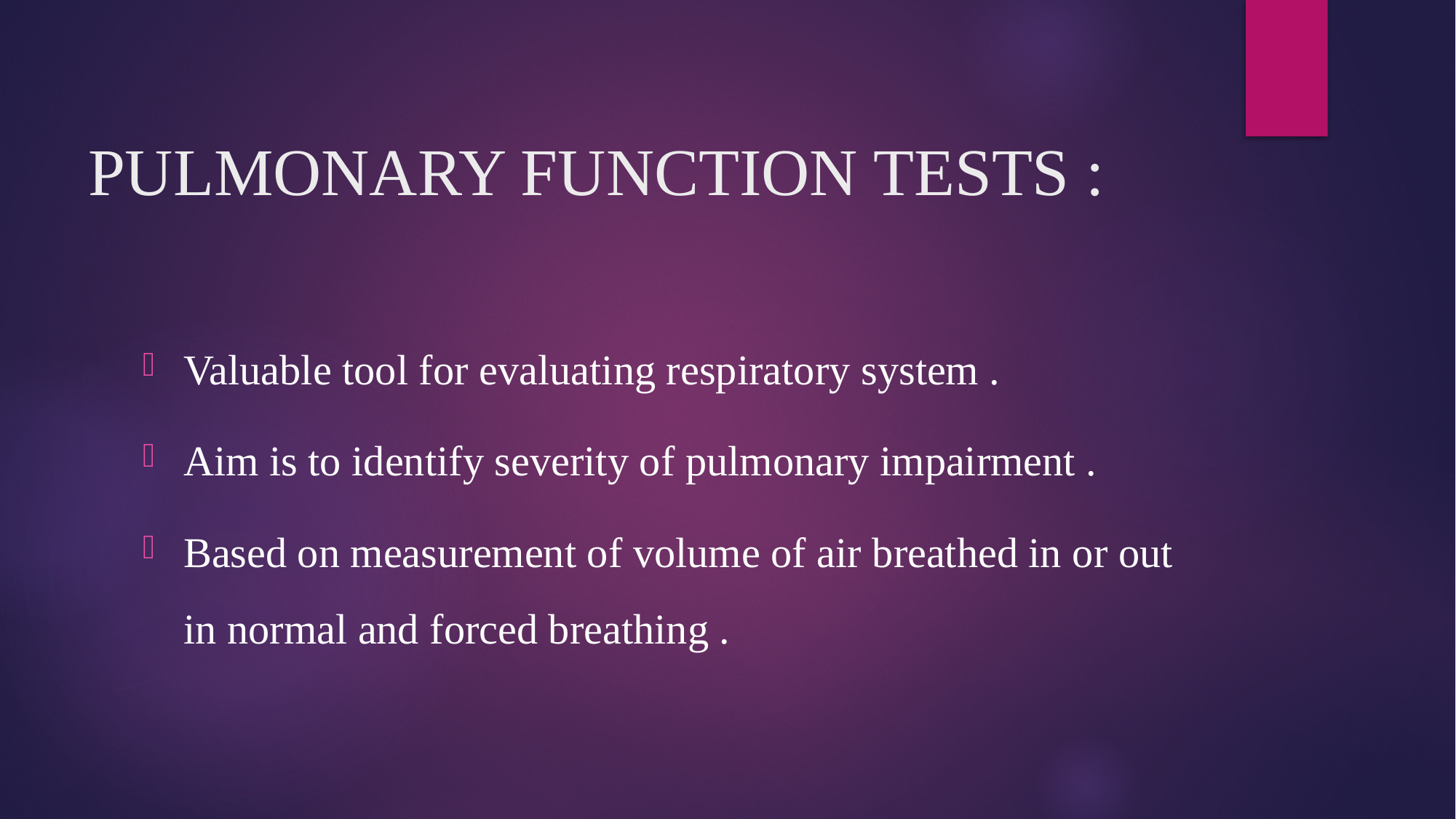

# PULMONARY FUNCTION TESTS :

Valuable tool for evaluating respiratory system .
Aim is to identify severity of pulmonary impairment .
Based on measurement of volume of air breathed in or out in normal and forced breathing .